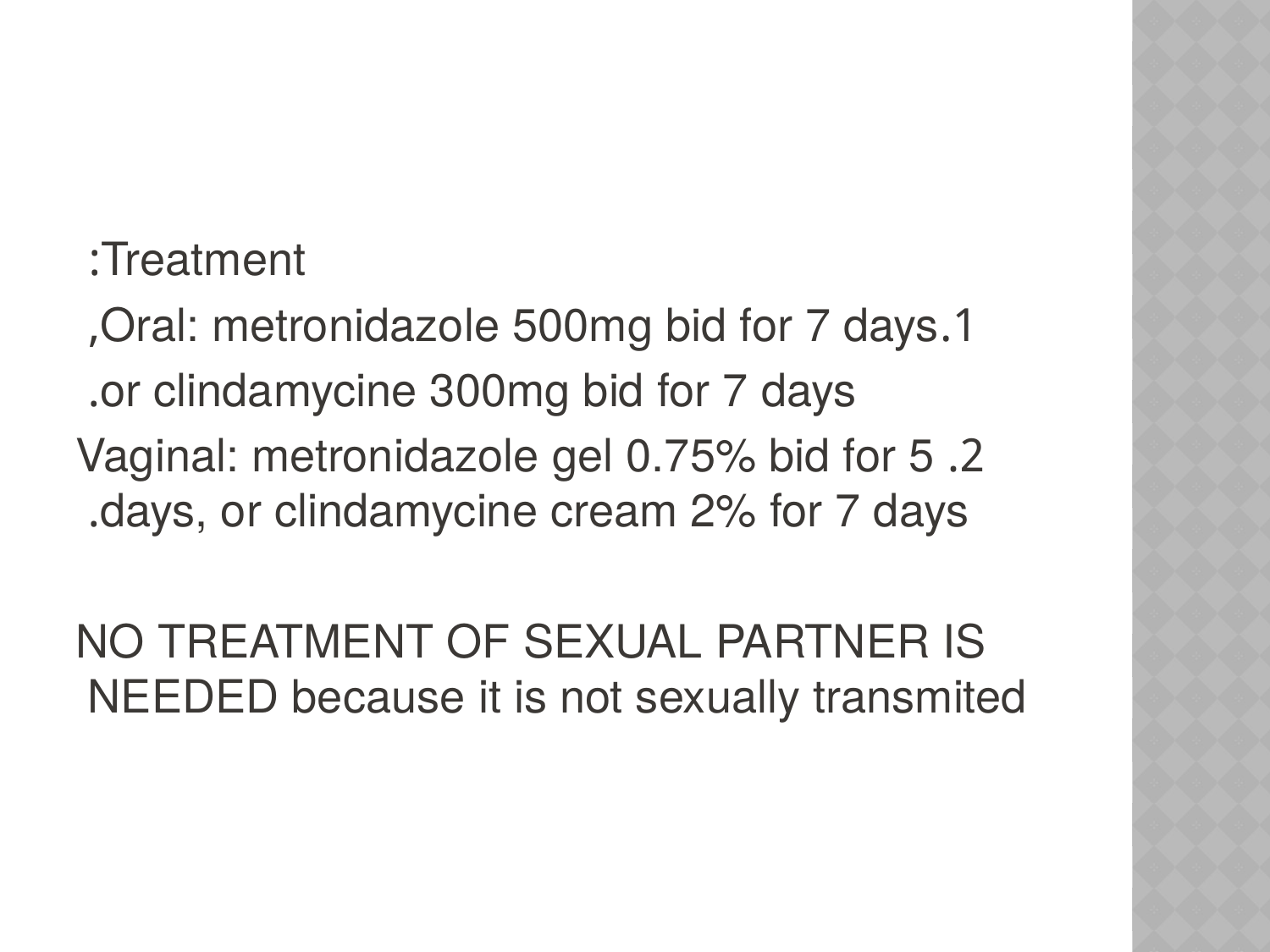

#
Treatment:
 1.Oral: metronidazole 500mg bid for 7 days,
or clindamycine 300mg bid for 7 days.
2. Vaginal: metronidazole gel 0.75% bid for 5 days, or clindamycine cream 2% for 7 days.

NO TREATMENT OF SEXUAL PARTNER IS NEEDED because it is not sexually transmited